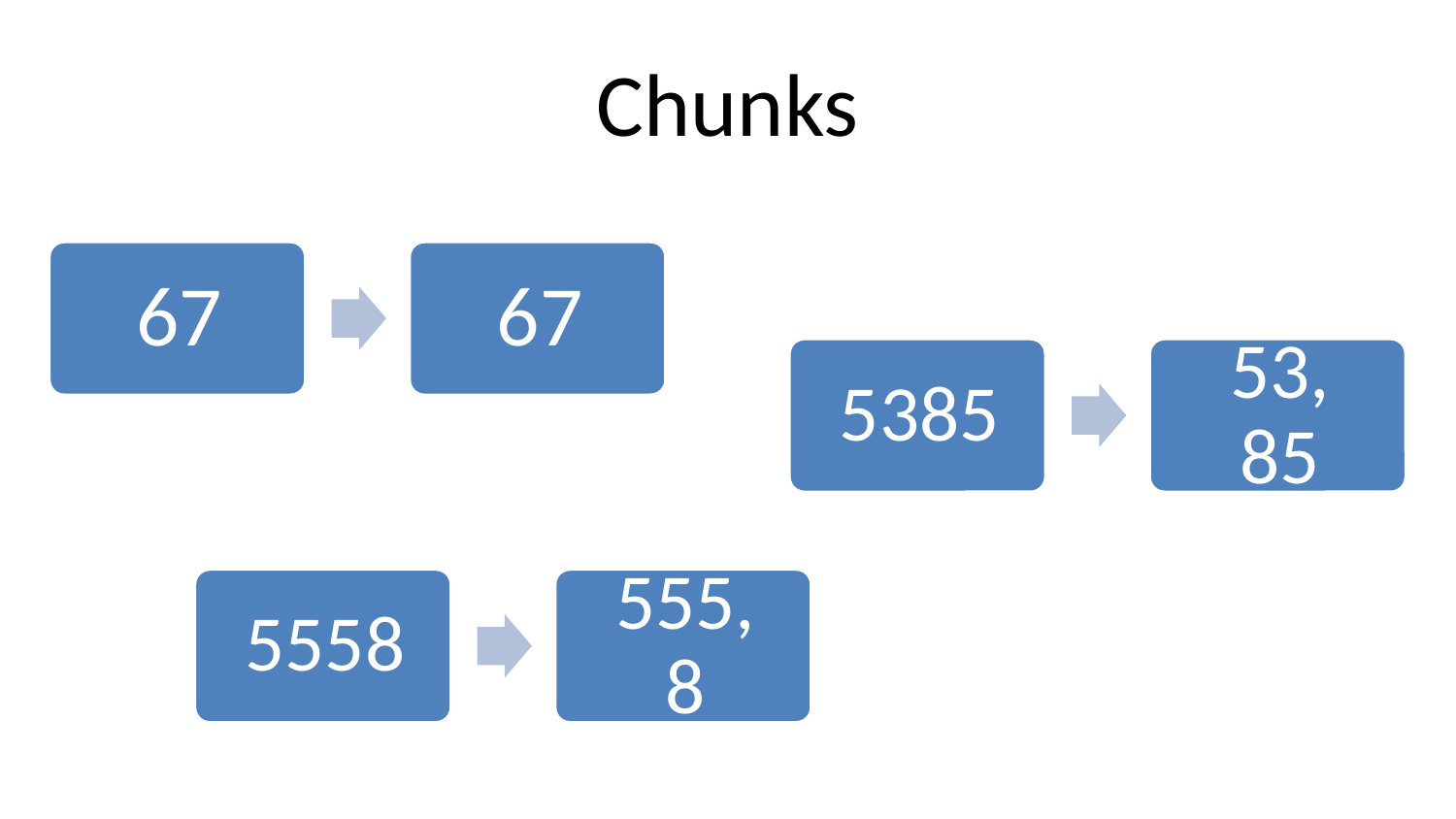

# Chunks
67

67
5385

53, 85
5558

555, 8